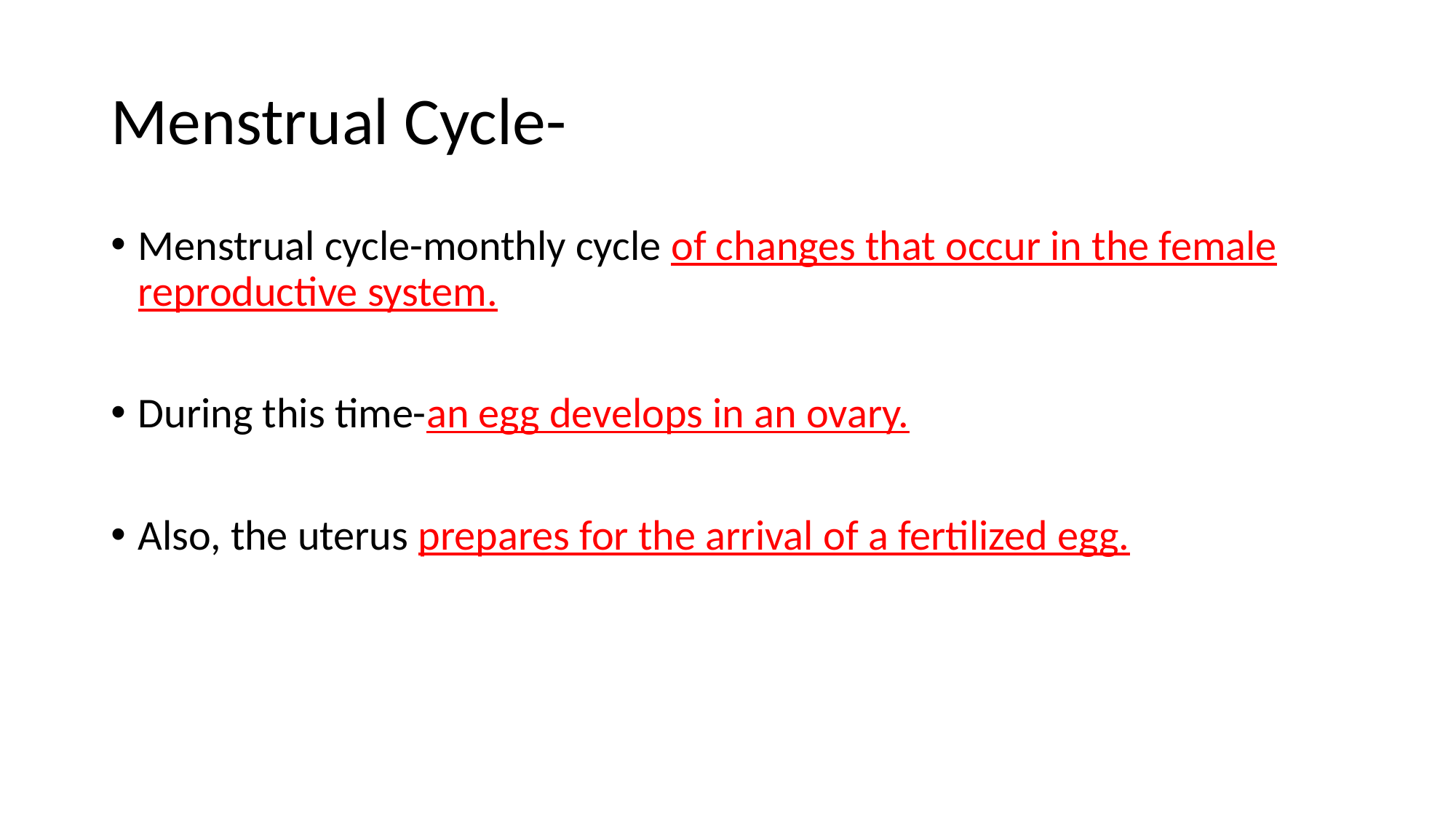

# Menstrual Cycle-
Menstrual cycle-monthly cycle of changes that occur in the female reproductive system.

During this time-an egg develops in an ovary.

Also, the uterus prepares for the arrival of a fertilized egg.